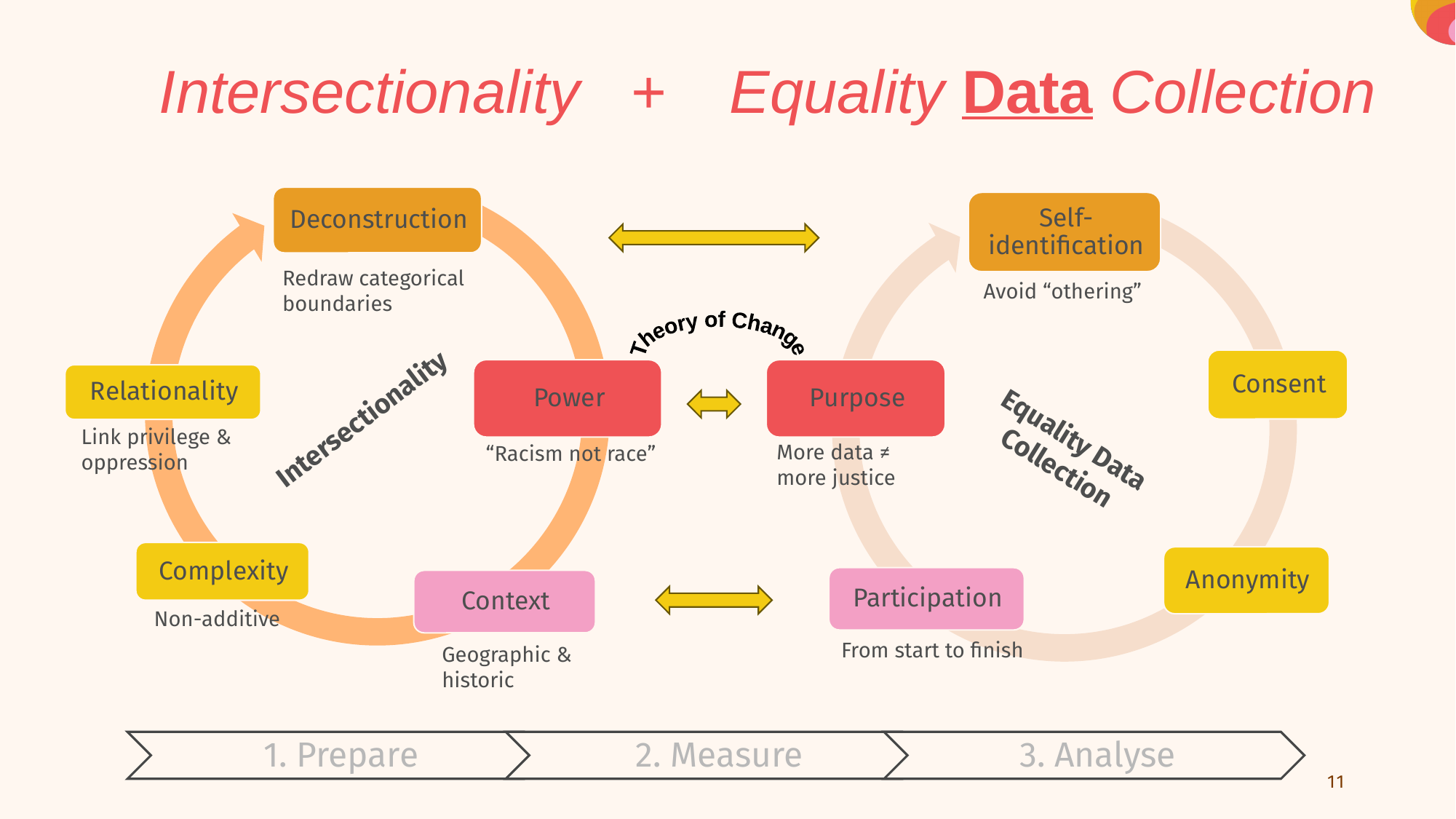

# Intersectionality   +
Equality Data Collection
Deconstruction
Power
Context
Complexity
Relationality
Self-
identification
Purpose
Participation
Anonymity
Consent

Redraw categorical
boundaries
Avoid “othering”
Theory of Change

Intersectionality
Equality Data
Collection
Link privilege &
oppression
More data ≠
more justice
“Racism not race”

Non-additive
From start to finish
Geographic &
historic
1. Prepare
2. Measure
3. Analyse
11